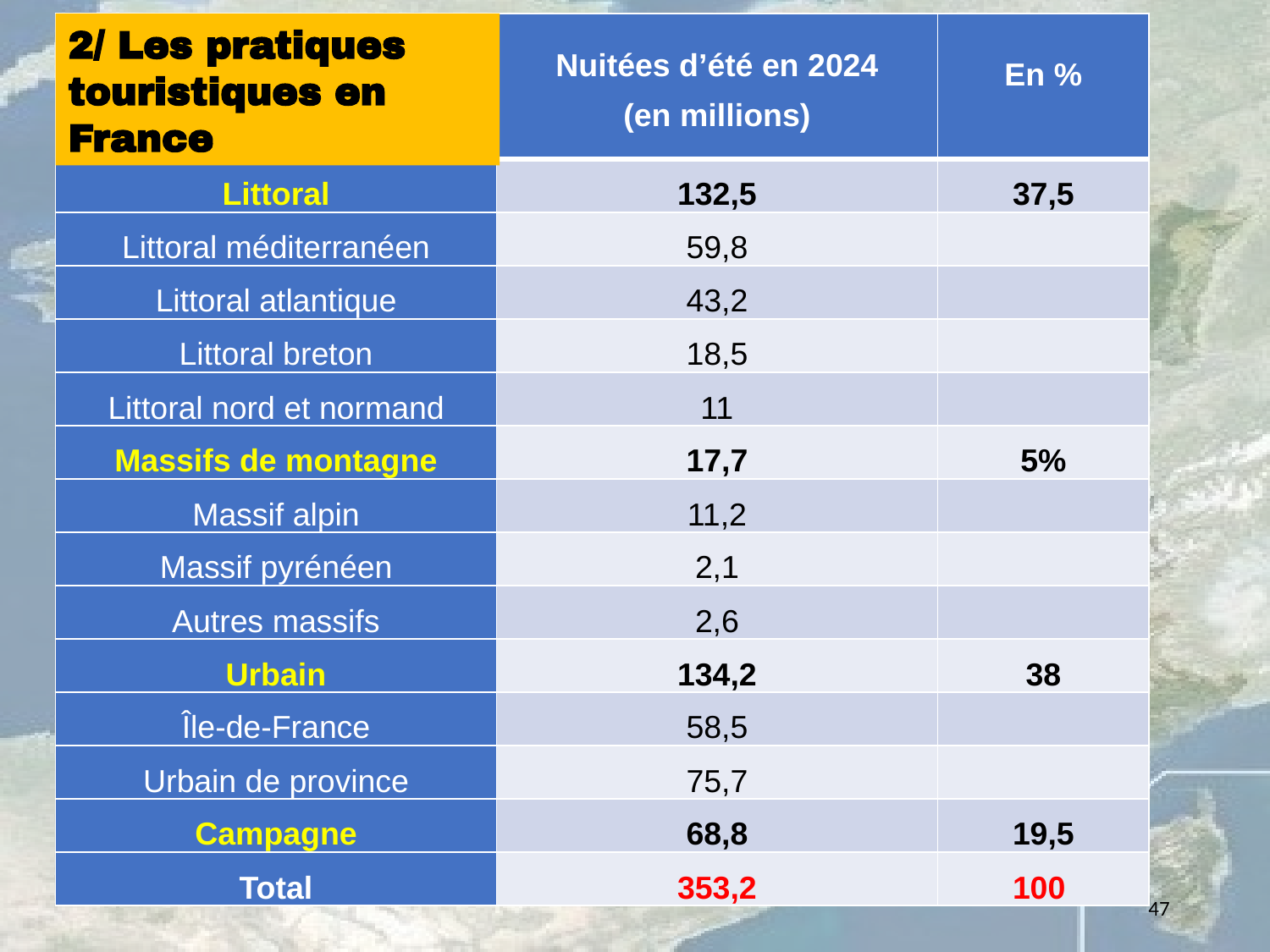

|  | Nuitées d’été en 2024 (en millions) | En % |
| --- | --- | --- |
| Littoral | 132,5 | 37,5 |
| Littoral méditerranéen | 59,8 |  |
| Littoral atlantique | 43,2 |  |
| Littoral breton | 18,5 |  |
| Littoral nord et normand | 11 |  |
| Massifs de montagne | 17,7 | 5% |
| Massif alpin | 11,2 |  |
| Massif pyrénéen | 2,1 |  |
| Autres massifs | 2,6 |  |
| Urbain | 134,2 | 38 |
| Île-de-France | 58,5 |  |
| Urbain de province | 75,7 |  |
| Campagne | 68,8 | 19,5 |
| Total | 353,2 | 100 |
2/ Les pratiques touristiques en France
47